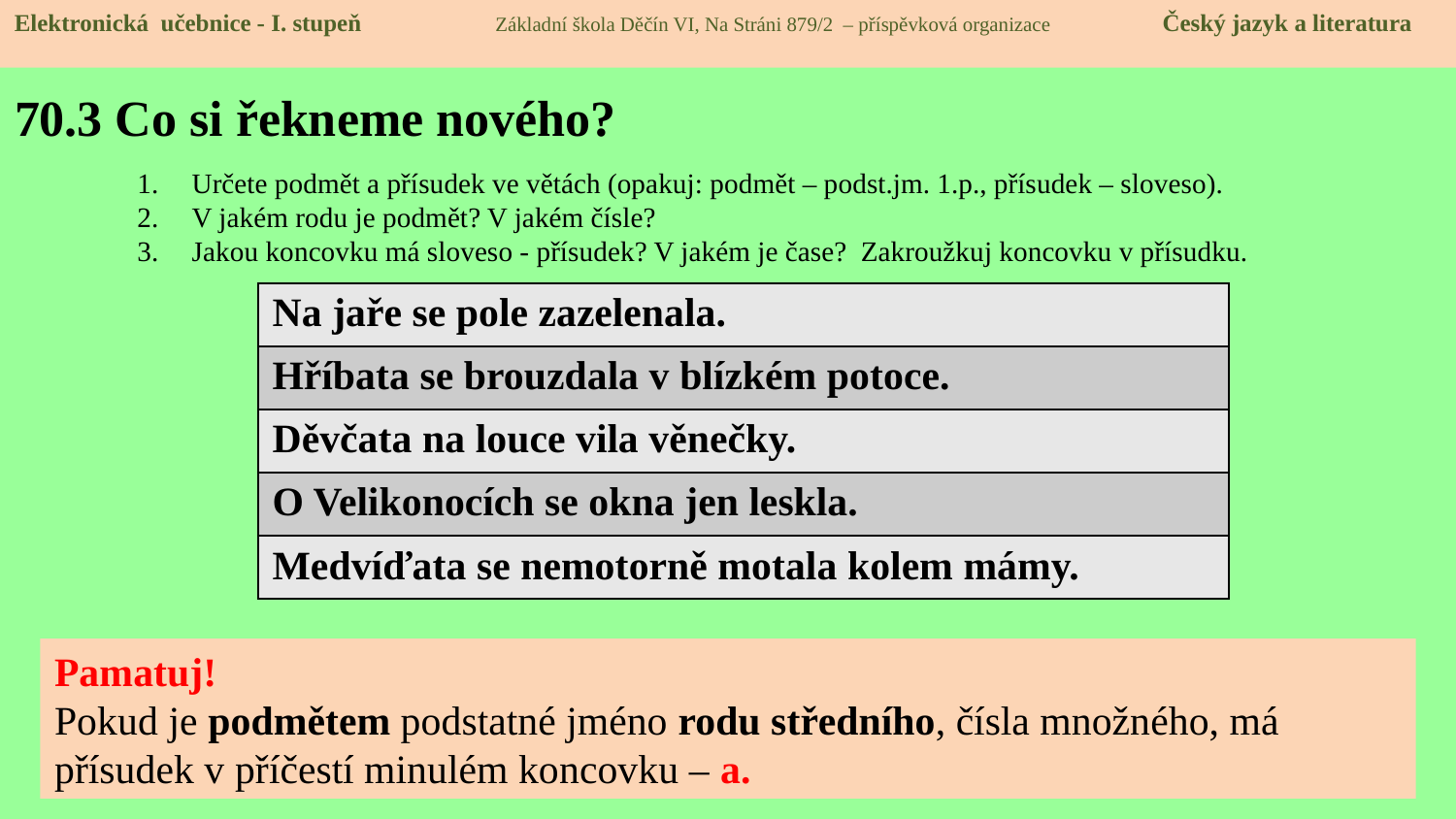

Elektronická  učebnice - I. stupeň                      Základní škola Děčín VI, Na Stráni 879/2  – příspěvková organizace                      Český jazyk a literatura

# 70.3 Co si řekneme nového?
Určete podmět a přísudek ve větách (opakuj: podmět – podst.jm. 1.p., přísudek – sloveso).
V jakém rodu je podmět? V jakém čísle?
Jakou koncovku má sloveso - přísudek? V jakém je čase?  Zakroužkuj koncovku v přísudku.
| Na jaře se pole zazelenala. |
| --- |
| Hříbata se brouzdala v blízkém potoce. |
| Děvčata na louce vila věnečky. |
| O Velikonocích se okna jen leskla. |
| Medvíďata se nemotorně motala kolem mámy. |
Pamatuj!
Pokud je podmětem podstatné jméno rodu středního, čísla množného, má přísudek v příčestí minulém koncovku – a.